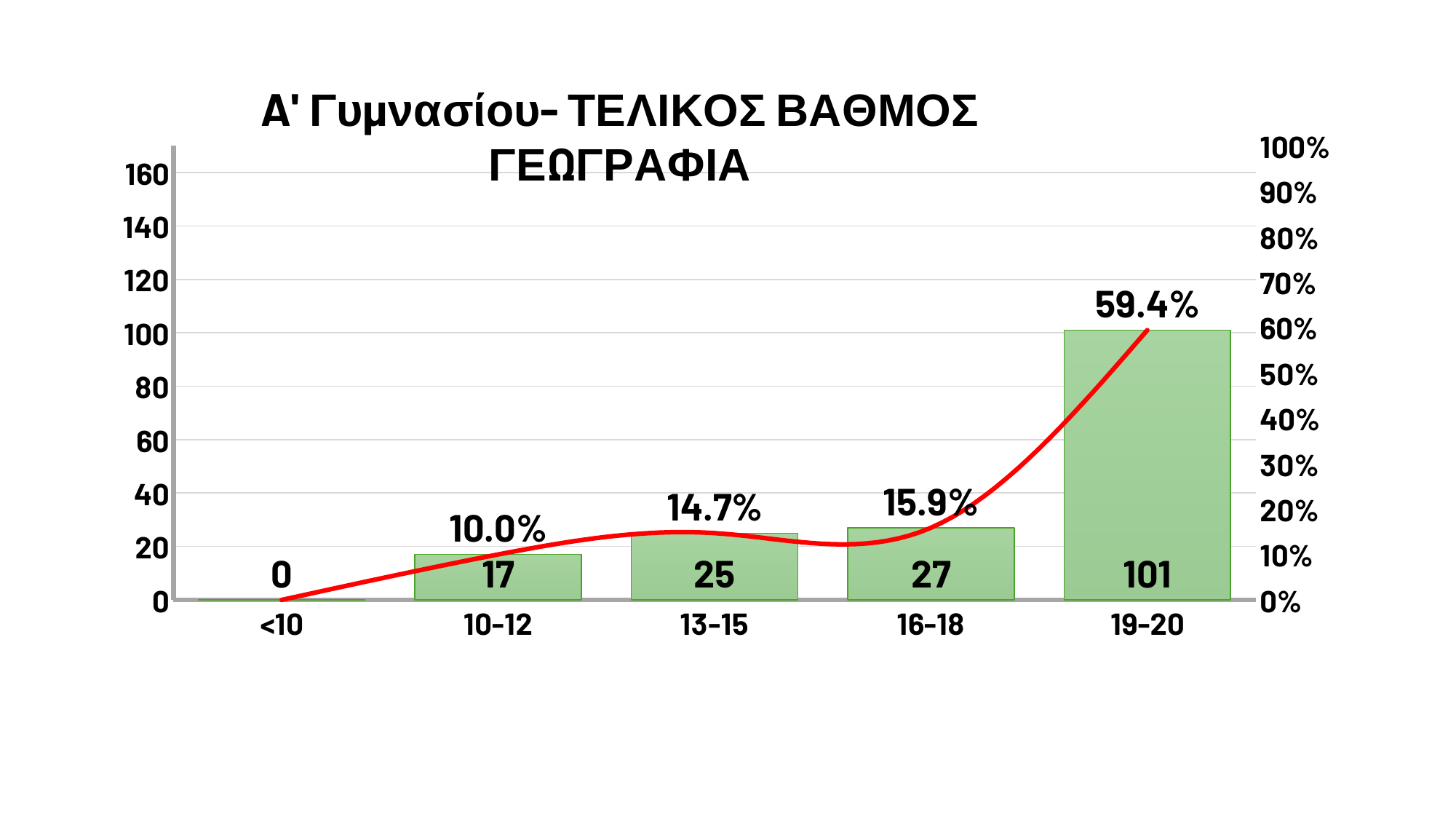

### Chart: A' Γυμνασίου- ΤΕΛΙΚΟΣ ΒΑΘΜΟΣ ΓΕΩΓΡΑΦΙΑ

| Category |  |  |
|---|---|---|
| <10 | 0.0 | 0.0 |
| 10-12 | 17.0 | 0.1 |
| 13-15 | 25.0 | 0.14705882352941177 |
| 16-18 | 27.0 | 0.1588235294117647 |
| 19-20 | 101.0 | 0.5941176470588235 |